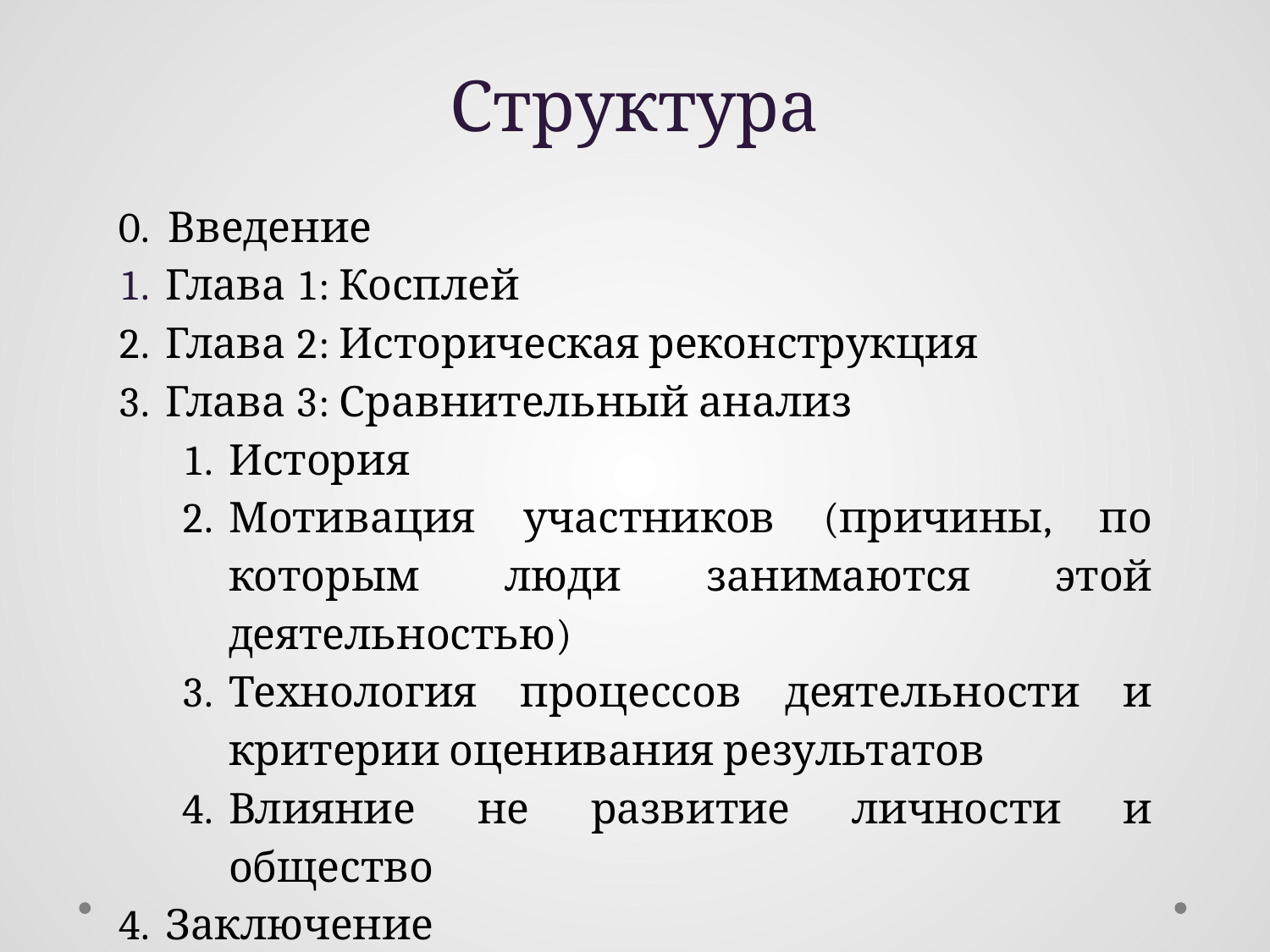

Структура
0.  Введение
Глава 1: Косплей
Глава 2: Историческая реконструкция
Глава 3: Сравнительный анализ
История
Мотивация участников (причины, по которым люди занимаются этой деятельностью)
Технология процессов деятельности и критерии оценивания результатов
Влияние не развитие личности и общество
Заключение
Список литературы